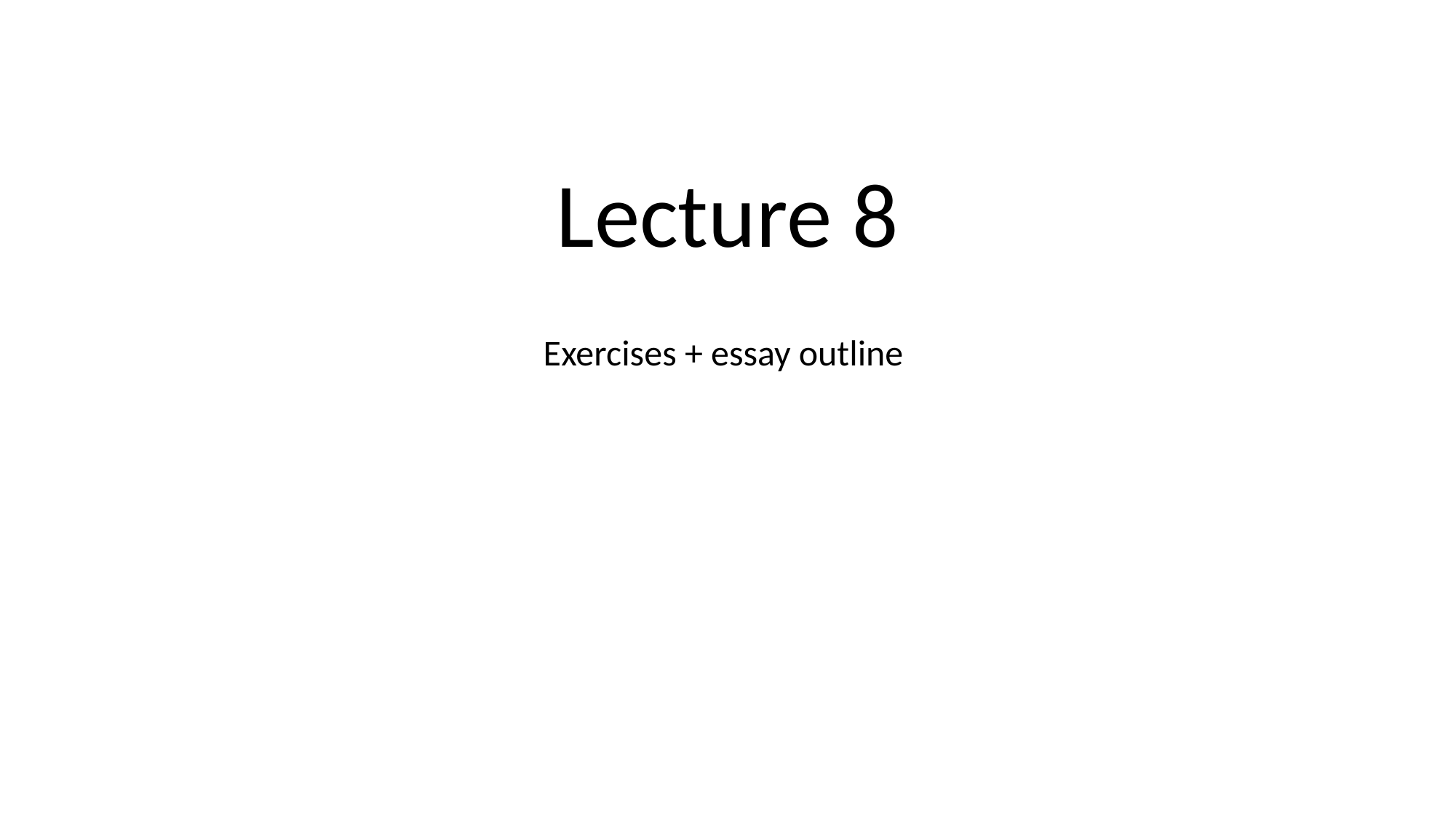

# Lecture 8
Exercises + essay outline